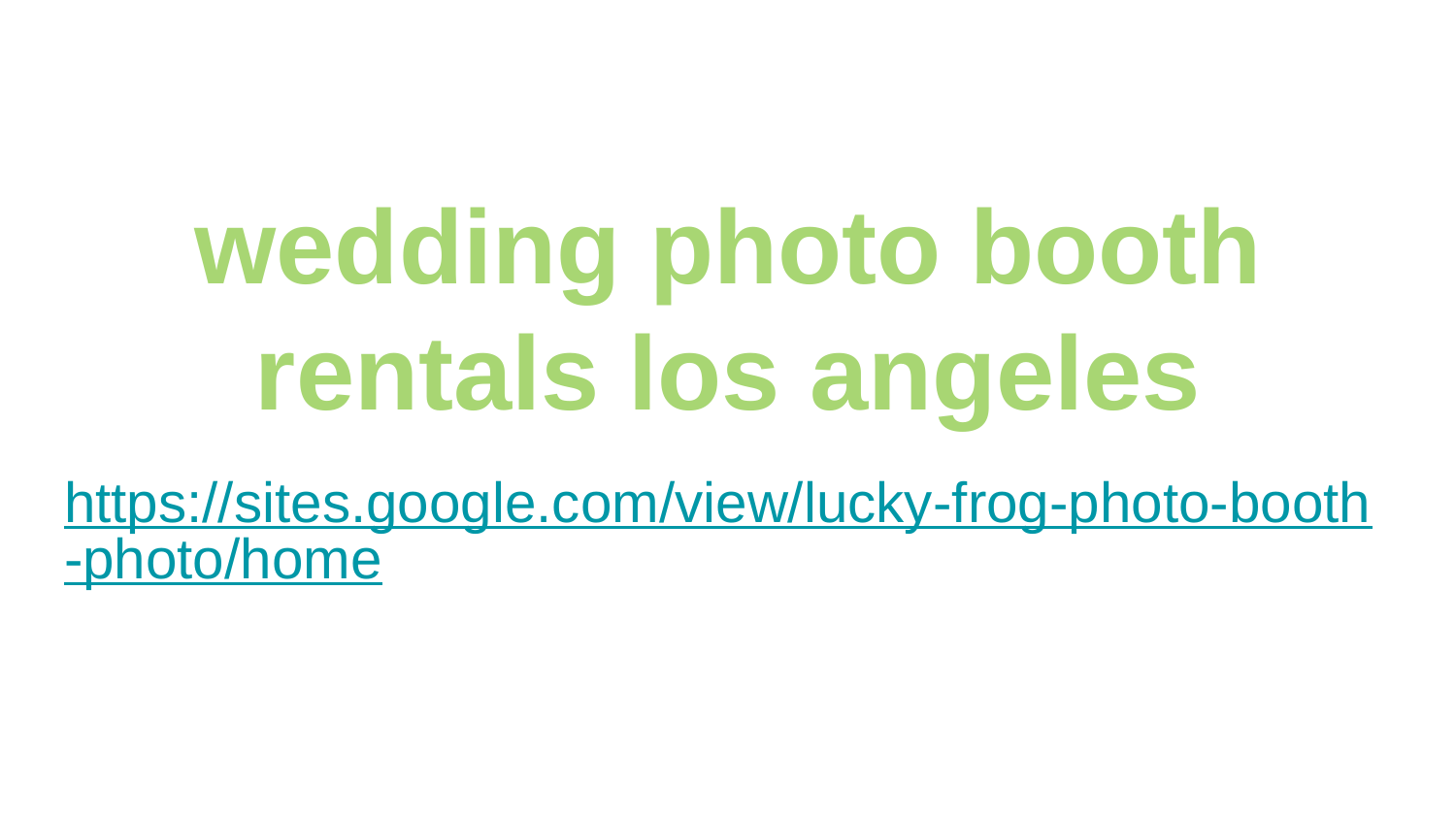

# wedding photo booth rentals los angeles
https://sites.google.com/view/lucky-frog-photo-booth-photo/home